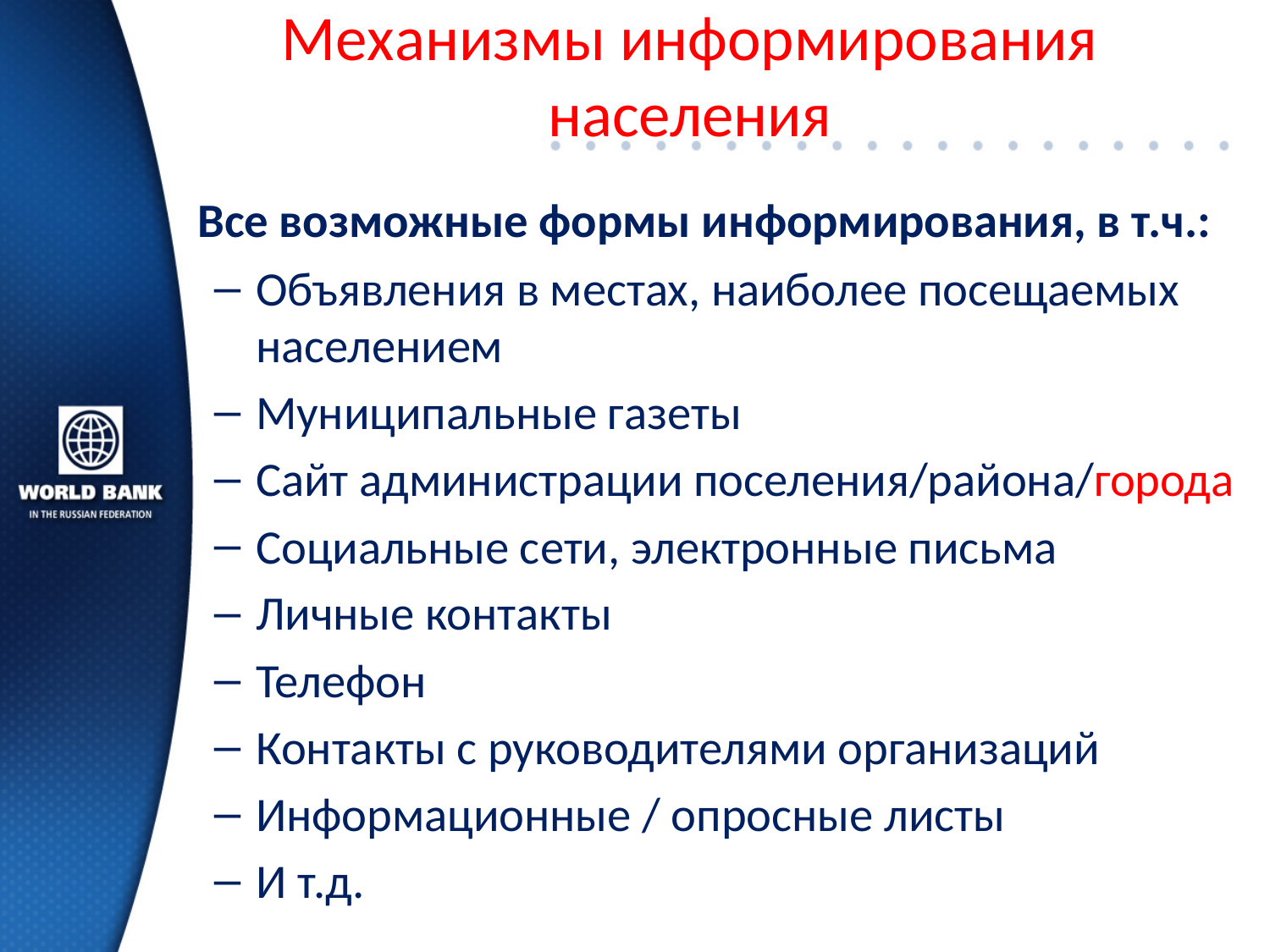

# Механизмы информирования населения
	Все возможные формы информирования, в т.ч.:
Объявления в местах, наиболее посещаемых населением
Муниципальные газеты
Сайт администрации поселения/района/города
Социальные сети, электронные письма
Личные контакты
Телефон
Контакты с руководителями организаций
Информационные / опросные листы
И т.д.